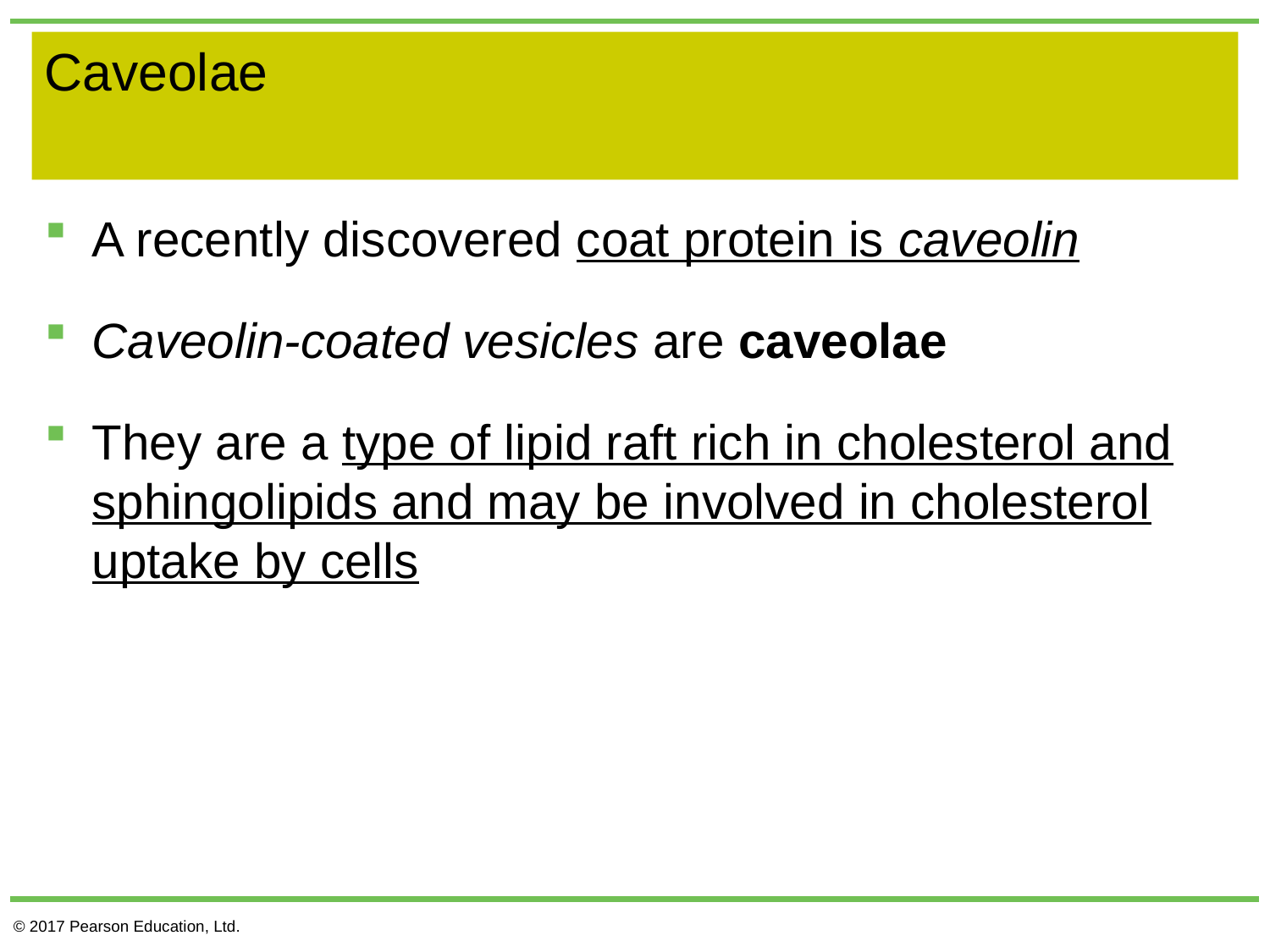

# Caveolae
A recently discovered coat protein is caveolin
Caveolin-coated vesicles are caveolae
They are a type of lipid raft rich in cholesterol and sphingolipids and may be involved in cholesterol uptake by cells
© 2017 Pearson Education, Ltd.